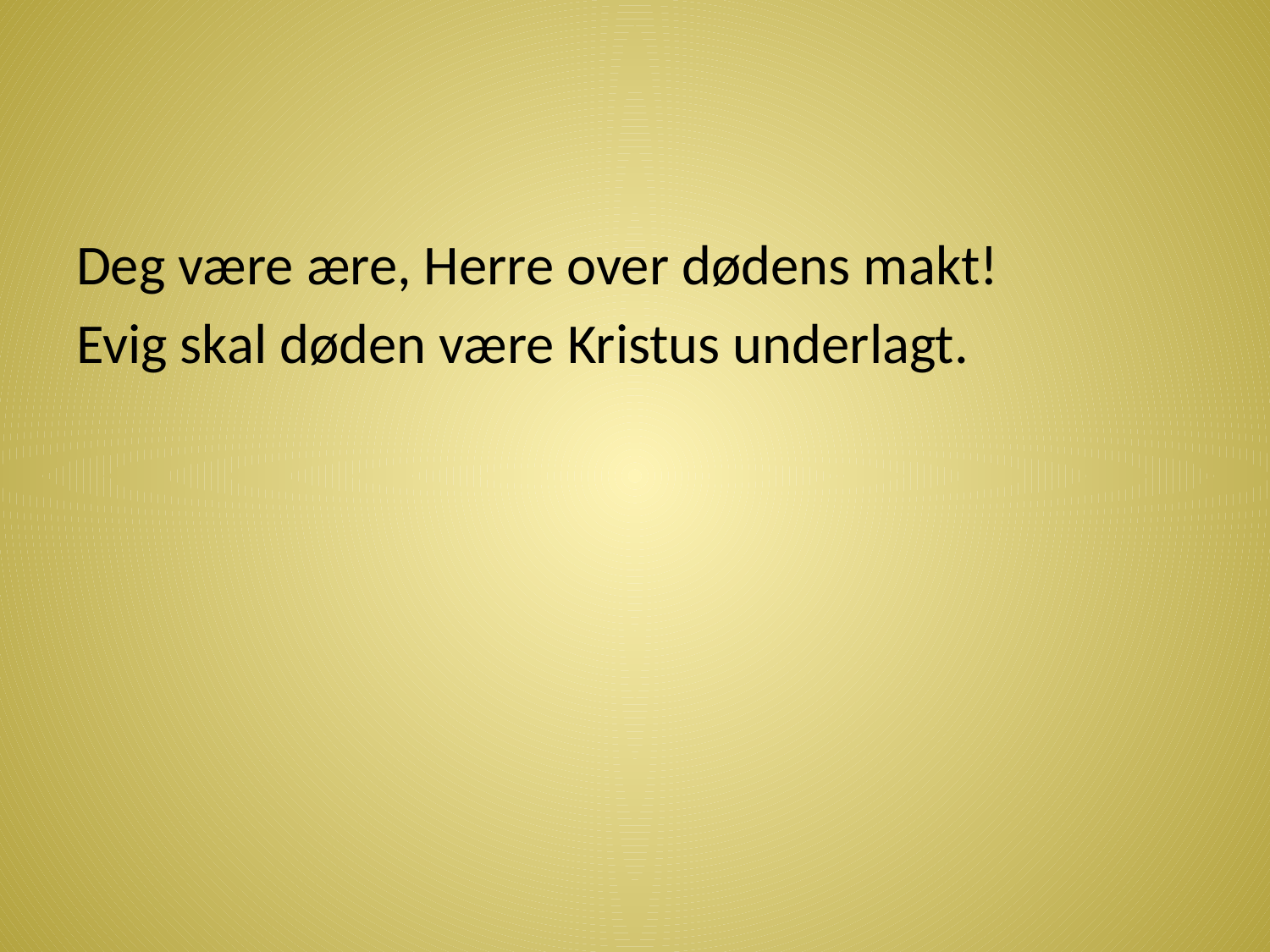

#
Deg være ære, Herre over dødens makt!
Evig skal døden være Kristus underlagt.